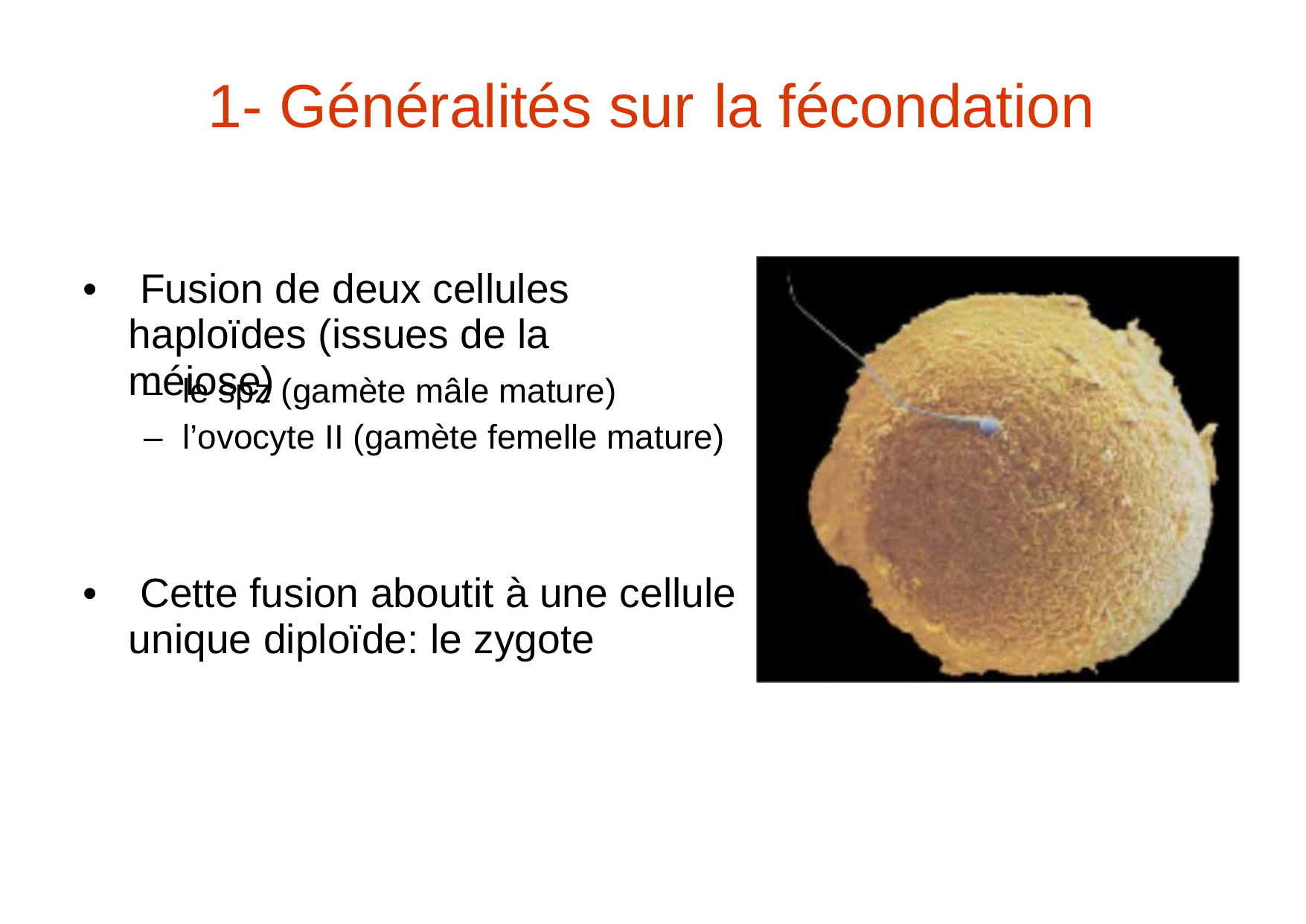

1- Généralités sur
la
fécondation

•
Fusion de deux cellules
haploïdes (issues de la méiose)
–
–
le spz (gamète mâle mature)
l’ovocyte II (gamète femelle mature)
•
Cette fusion aboutit à une cellule
unique diploïde: le zygote